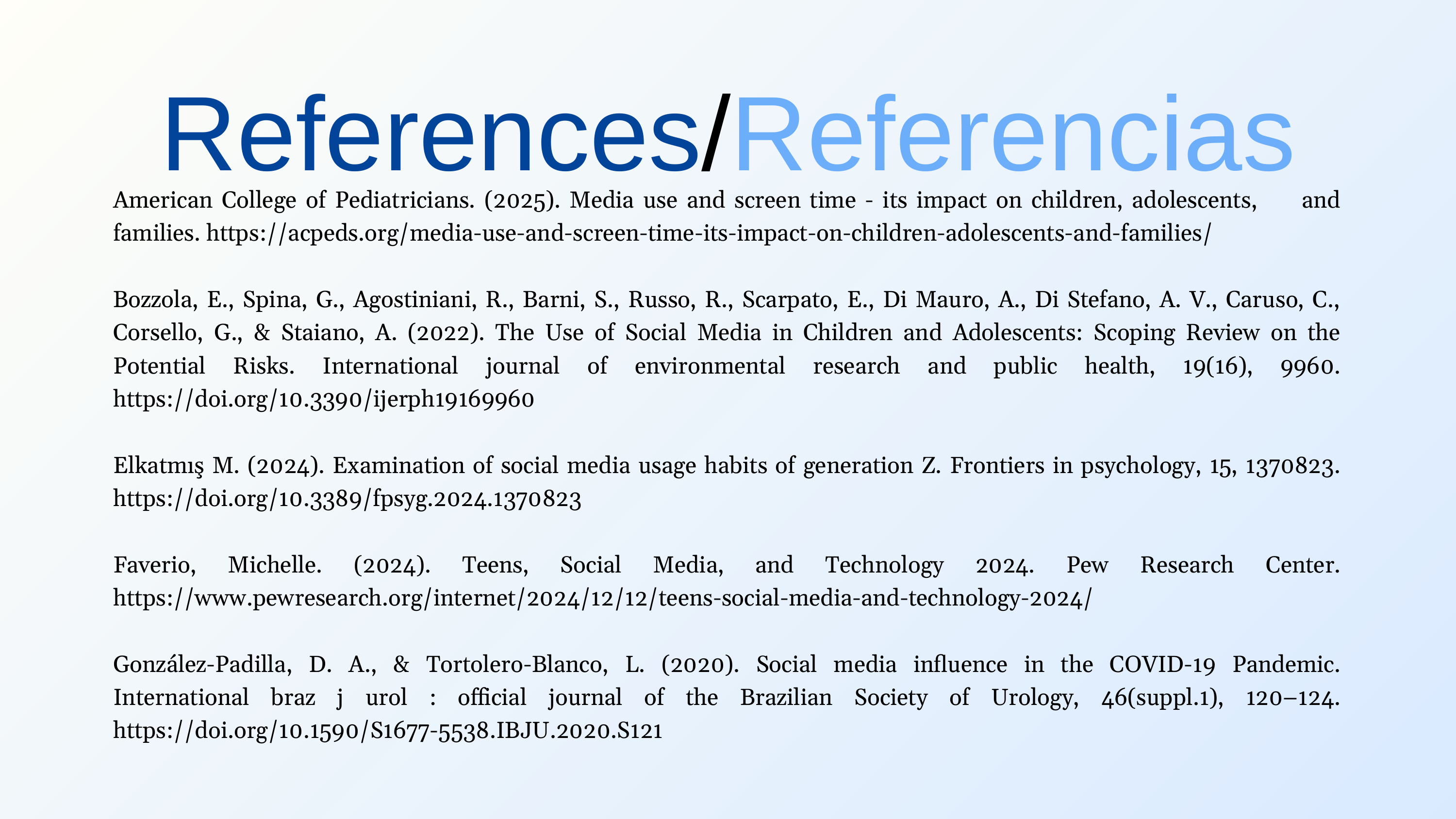

References/Referencias
American College of Pediatricians. (2025). Media use and screen time - its impact on children, adolescents,     and families. https://acpeds.org/media-use-and-screen-time-its-impact-on-children-adolescents-and-families/

Bozzola, E., Spina, G., Agostiniani, R., Barni, S., Russo, R., Scarpato, E., Di Mauro, A., Di Stefano, A. V., Caruso, C., Corsello, G., & Staiano, A. (2022). The Use of Social Media in Children and Adolescents: Scoping Review on the Potential Risks. International journal of environmental research and public health, 19(16), 9960. https://doi.org/10.3390/ijerph19169960

Elkatmış M. (2024). Examination of social media usage habits of generation Z. Frontiers in psychology, 15, 1370823. https://doi.org/10.3389/fpsyg.2024.1370823

Faverio, Michelle. (2024). Teens, Social Media, and Technology 2024. Pew Research Center. https://www.pewresearch.org/internet/2024/12/12/teens-social-media-and-technology-2024/

González-Padilla, D. A., & Tortolero-Blanco, L. (2020). Social media influence in the COVID-19 Pandemic. International braz j urol : official journal of the Brazilian Society of Urology, 46(suppl.1), 120–124. https://doi.org/10.1590/S1677-5538.IBJU.2020.S121